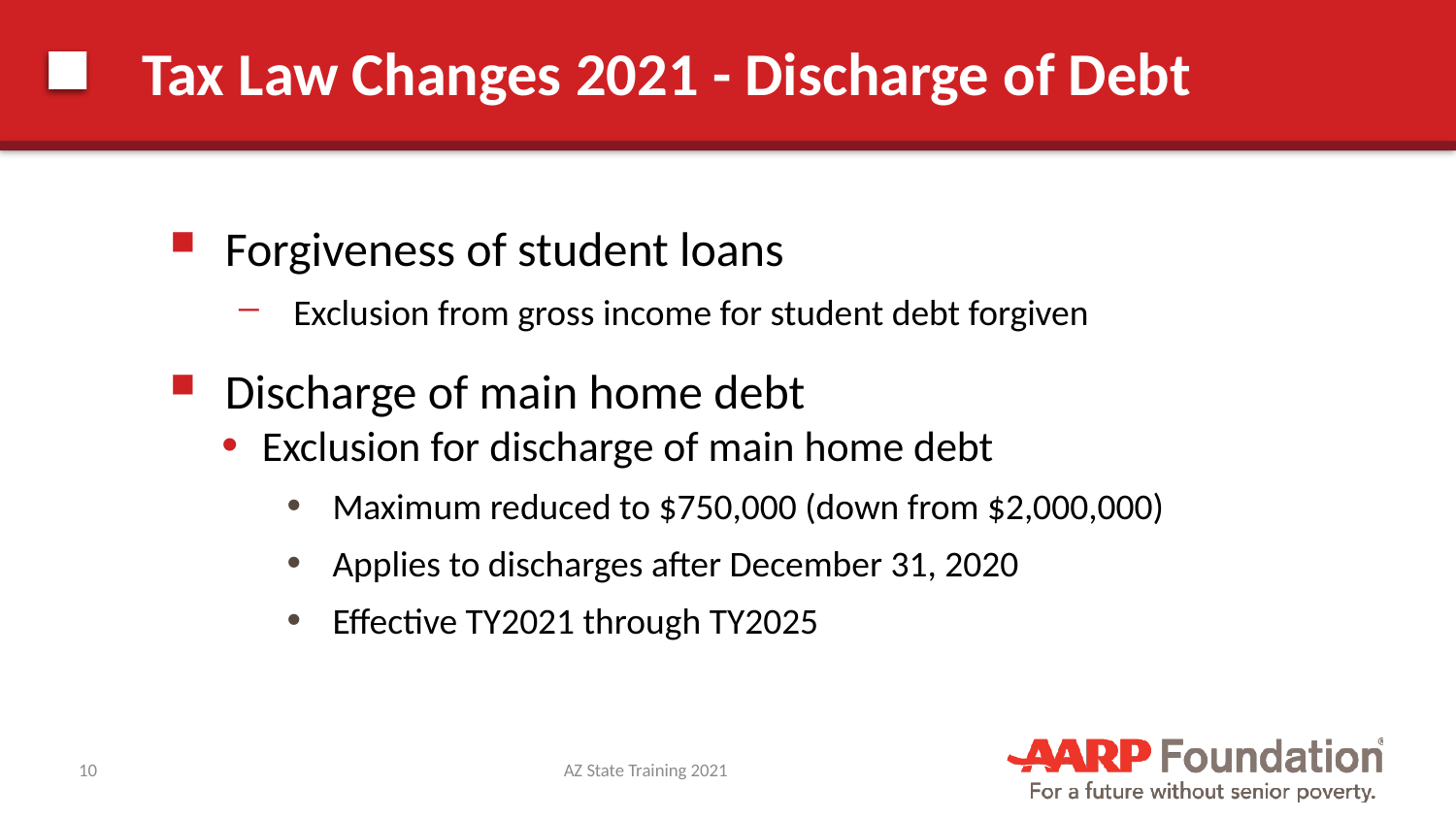

# Tax Law Changes 2021 - Discharge of Debt

Forgiveness of student loans
Exclusion from gross income for student debt forgiven
Discharge of main home debt
Exclusion for discharge of main home debt
Maximum reduced to $750,000 (down from $2,000,000)
Applies to discharges after December 31, 2020
Effective TY2021 through TY2025

AZ State Training 2021
10